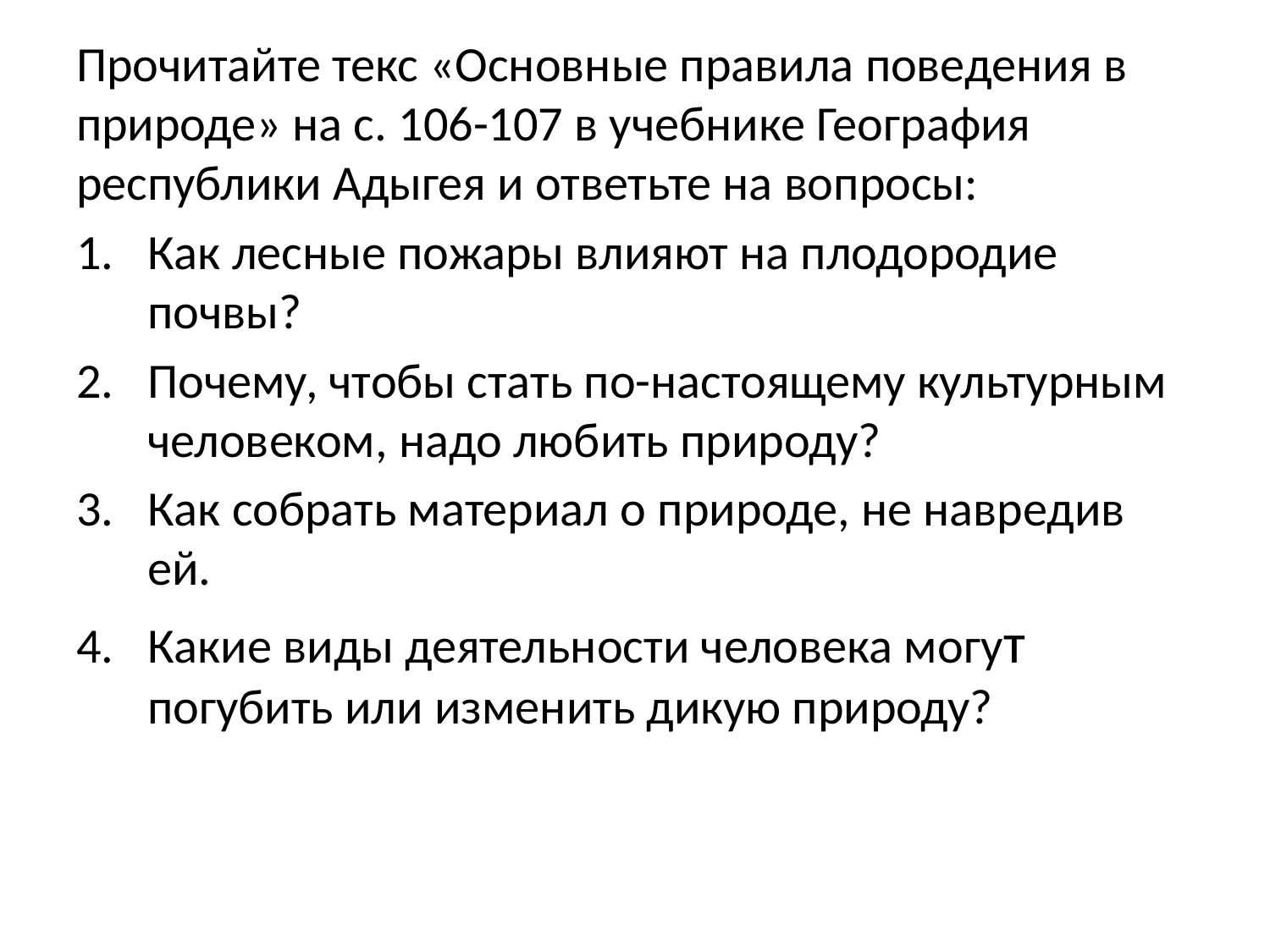

Прочитайте текс «Основные правила поведения в природе» на с. 106-107 в учебнике География республики Адыгея и ответьте на вопросы:
Как лесные пожары влияют на плодородие почвы?
Почему, чтобы стать по-настоящему культурным человеком, надо любить природу?
Как собрать материал о природе, не навредив ей.
Какие виды деятельности человека могут погубить или изменить дикую природу?